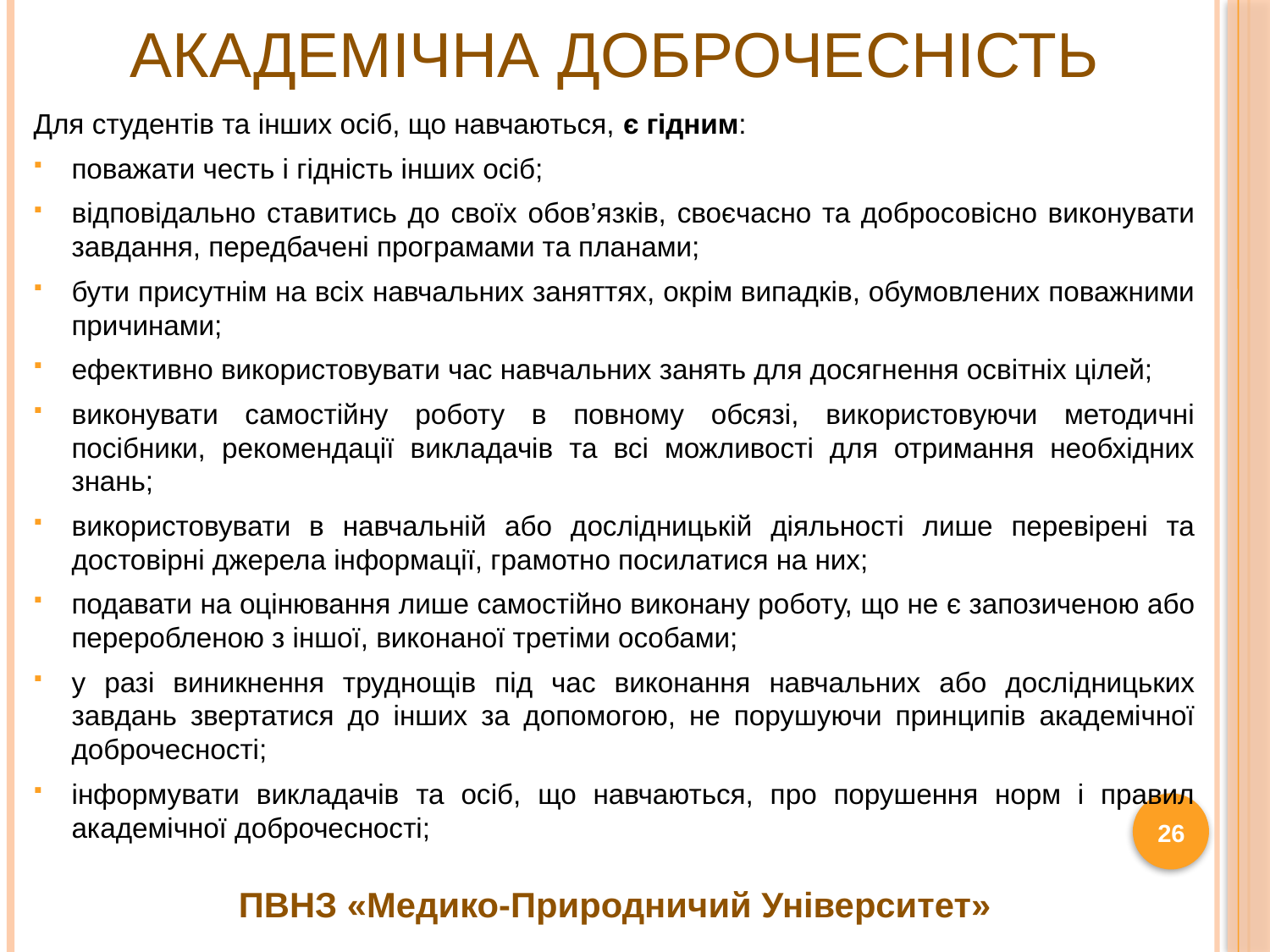

# АКАДЕМІЧНА ДОБРОЧЕСНІСТЬ
Для студентів та інших осіб, що навчаються, є гідним:
поважати честь і гідність інших осіб;
відповідально ставитись до своїх обов’язків, своєчасно та добросовісно виконувати завдання, передбачені програмами та планами;
бути присутнім на всіх навчальних заняттях, окрім випадків, обумовлених поважними причинами;
ефективно використовувати час навчальних занять для досягнення освітніх цілей;
виконувати самостійну роботу в повному обсязі, використовуючи методичні посібники, рекомендації викладачів та всі можливості для отримання необхідних знань;
використовувати в навчальній або дослідницькій діяльності лише перевірені та достовірні джерела інформації, грамотно посилатися на них;
подавати на оцінювання лише самостійно виконану роботу, що не є запозиченою або переробленою з іншої, виконаної третіми особами;
у разі виникнення труднощів під час виконання навчальних або дослідницьких завдань звертатися до інших за допомогою, не порушуючи принципів академічної доброчесності;
інформувати викладачів та осіб, що навчаються, про порушення норм і правил академічної доброчесності;
26
ПВНЗ «Медико-Природничий Університет»